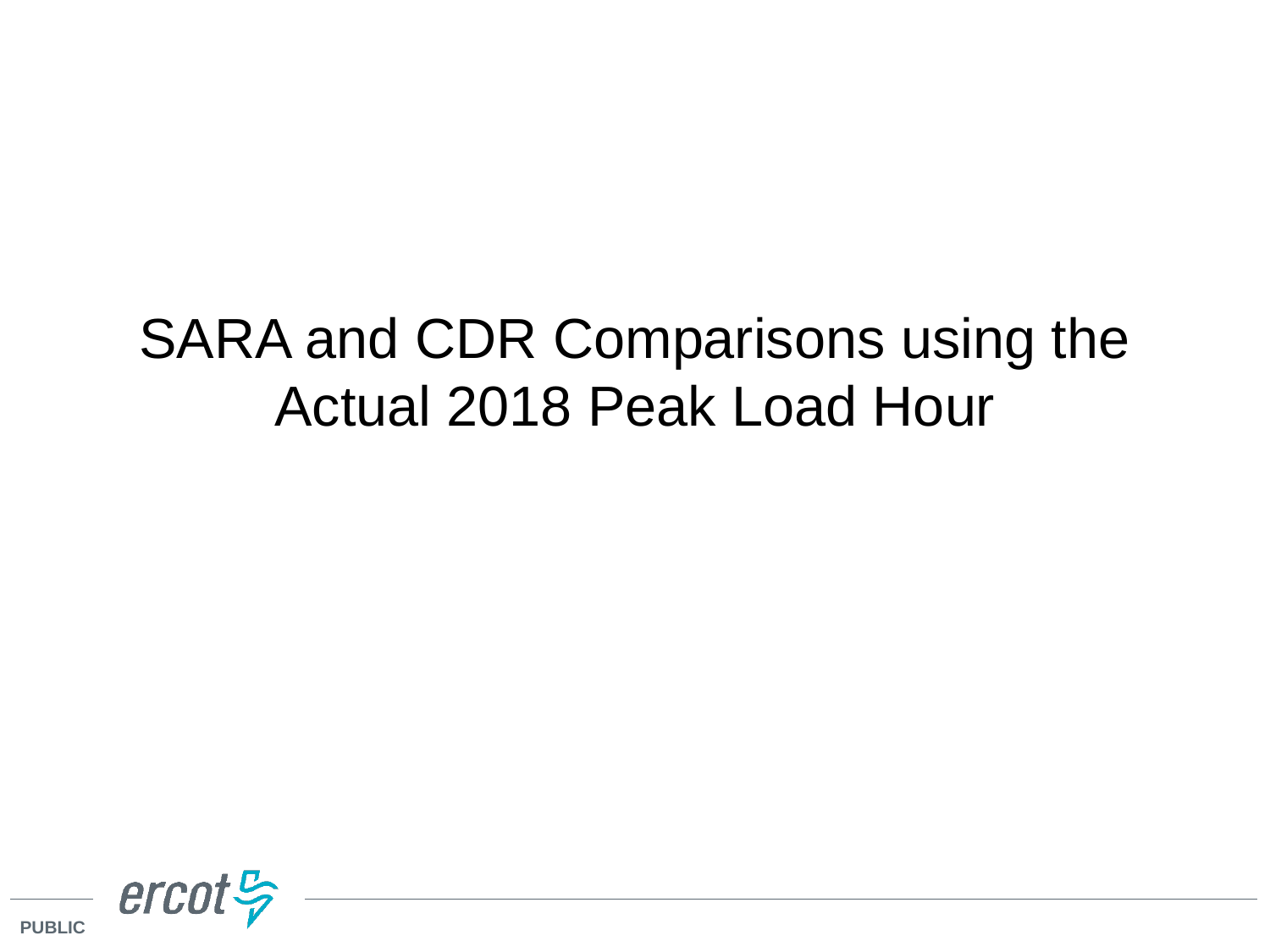

# SARA and CDR Comparisons using the Actual 2018 Peak Load Hour